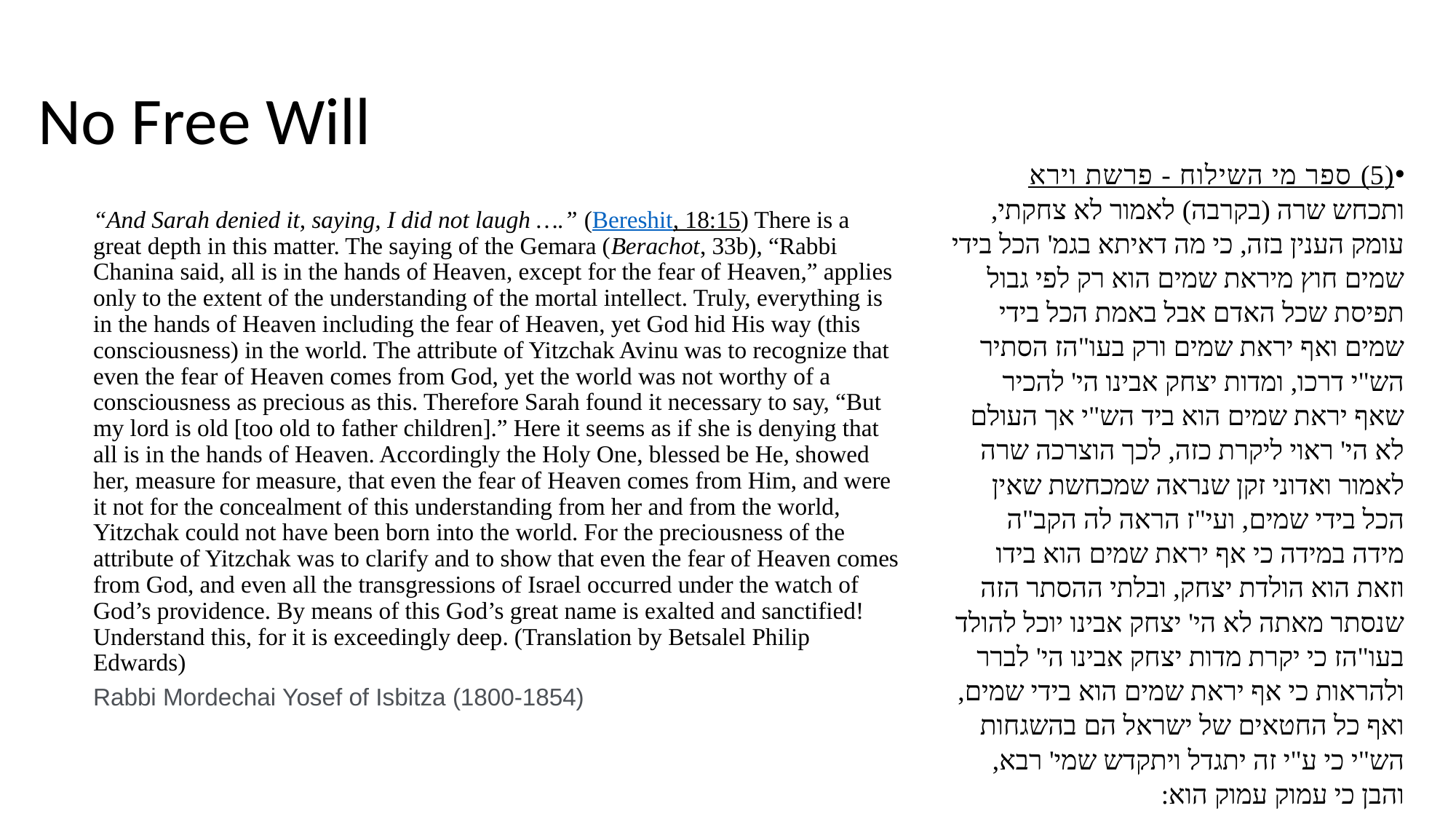

# No Free Will
(5) ספר מי השילוח - פרשת וירא ותכחש שרה (בקרבה) לאמור לא צחקתי, עומק הענין בזה, כי מה דאיתא בגמ' הכל בידי שמים חוץ מיראת שמים הוא רק לפי גבול תפיסת שכל האדם אבל באמת הכל בידי שמים ואף יראת שמים ורק בעו"הז הסתיר הש"י דרכו, ומדות יצחק אבינו הי' להכיר שאף יראת שמים הוא ביד הש"י אך העולם לא הי' ראוי ליקרת כזה, לכך הוצרכה שרה לאמור ואדוני זקן שנראה שמכחשת שאין הכל בידי שמים, ועי"ז הראה לה הקב"ה מידה במידה כי אף יראת שמים הוא בידו וזאת הוא הולדת יצחק, ובלתי ההסתר הזה שנסתר מאתה לא הי' יצחק אבינו יוכל להולד בעו"הז כי יקרת מדות יצחק אבינו הי' לברר ולהראות כי אף יראת שמים הוא בידי שמים, ואף כל החטאים של ישראל הם בהשגחות הש"י כי ע"י זה יתגדל ויתקדש שמי' רבא, והבן כי עמוק עמוק הוא:

“And Sarah denied it, saying, I did not laugh ….” (Bereshit, 18:15) There is a great depth in this matter. The saying of the Gemara (Berachot, 33b), “Rabbi Chanina said, all is in the hands of Heaven, except for the fear of Heaven,” applies only to the extent of the understanding of the mortal intellect. Truly, everything is in the hands of Heaven including the fear of Heaven, yet God hid His way (this consciousness) in the world. The attribute of Yitzchak Avinu was to recognize that even the fear of Heaven comes from God, yet the world was not worthy of a consciousness as precious as this. Therefore Sarah found it necessary to say, “But my lord is old [too old to father children].” Here it seems as if she is denying that all is in the hands of Heaven. Accordingly the Holy One, blessed be He, showed her, measure for measure, that even the fear of Heaven comes from Him, and were it not for the concealment of this understanding from her and from the world, Yitzchak could not have been born into the world. For the preciousness of the attribute of Yitzchak was to clarify and to show that even the fear of Heaven comes from God, and even all the transgressions of Israel occurred under the watch of God’s providence. By means of this God’s great name is exalted and sanctified! Understand this, for it is exceedingly deep. (Translation by Betsalel Philip Edwards)
Rabbi Mordechai Yosef of Isbitza (1800-1854)